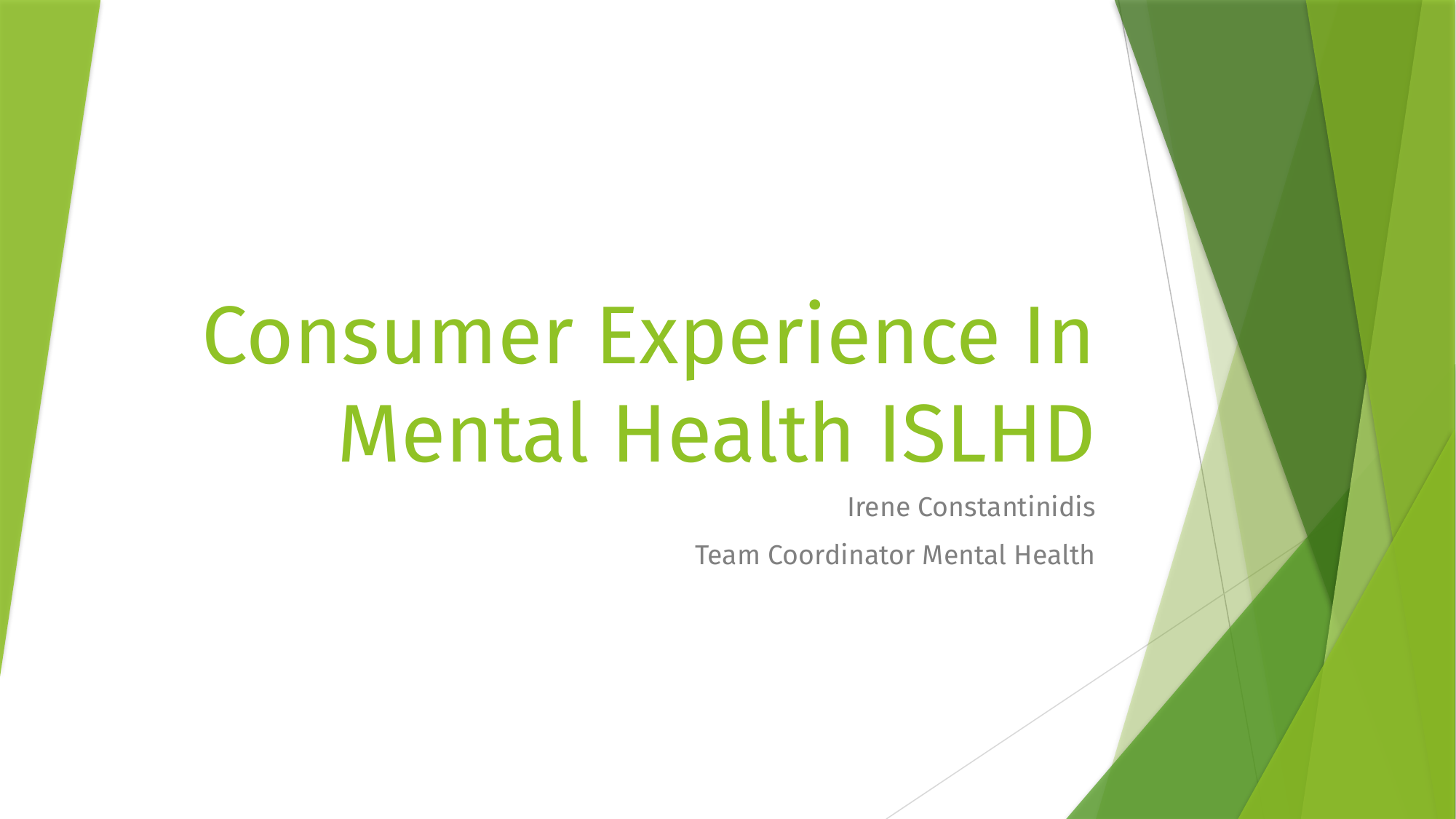

# Consumer Experience In Mental Health ISLHD
Irene Constantinidis
Team Coordinator Mental Health